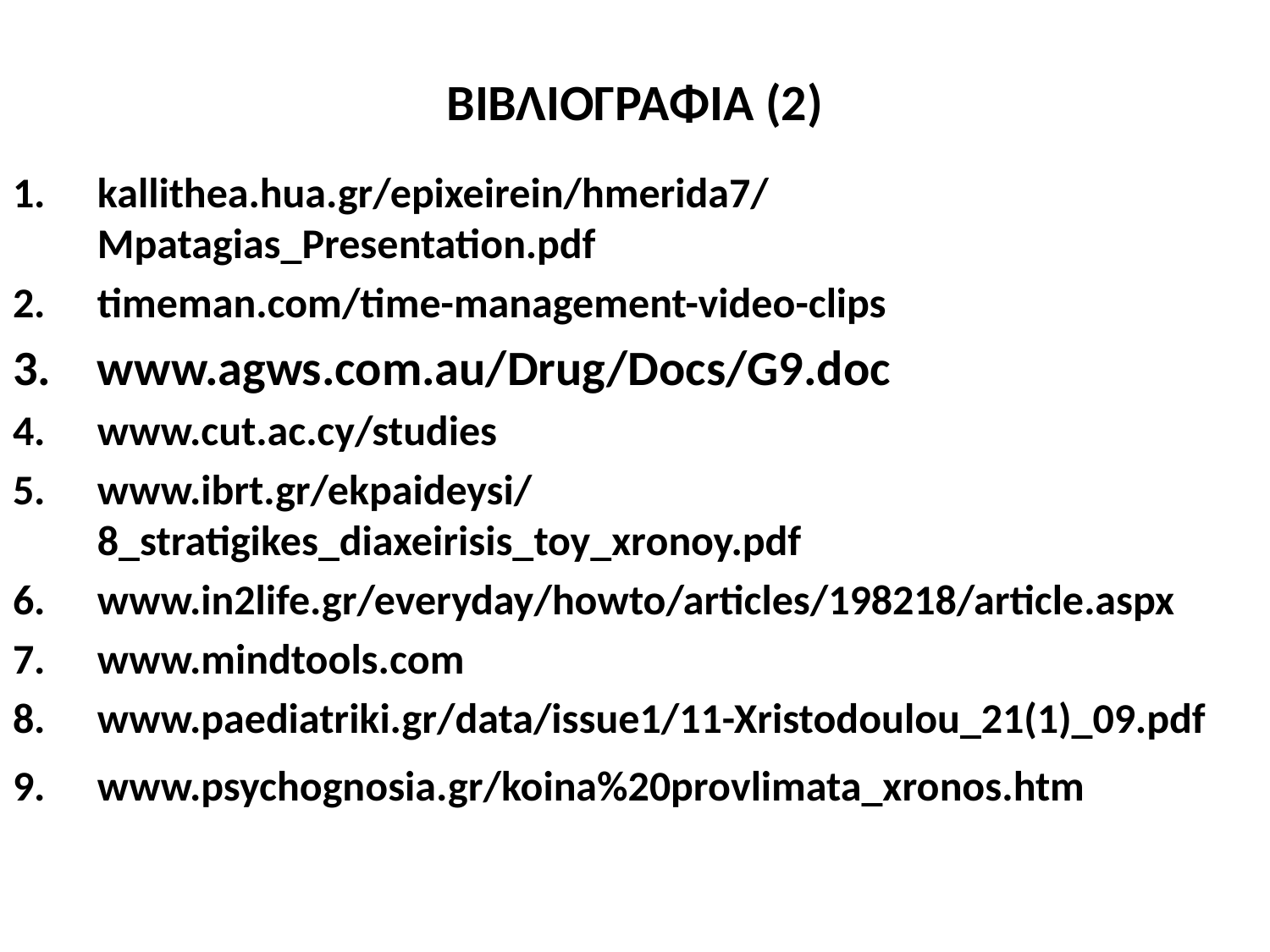

# ΒΙΒΛΙΟΓΡΑΦΙΑ (2)
kallithea.hua.gr/epixeirein/hmerida7/Mpatagias_Presentation.pdf
timeman.com/time-management-video-clips
www.agws.com.au/Drug/Docs/G9.doc
www.cut.ac.cy/studies
www.ibrt.gr/ekpaideysi/8_stratigikes_diaxeirisis_toy_xronoy.pdf
www.in2life.gr/everyday/howto/articles/198218/article.aspx
www.mindtools.com
www.paediatriki.gr/data/issue1/11-Xristodoulou_21(1)_09.pdf
www.psychognosia.gr/koina%20provlimata_xronos.htm